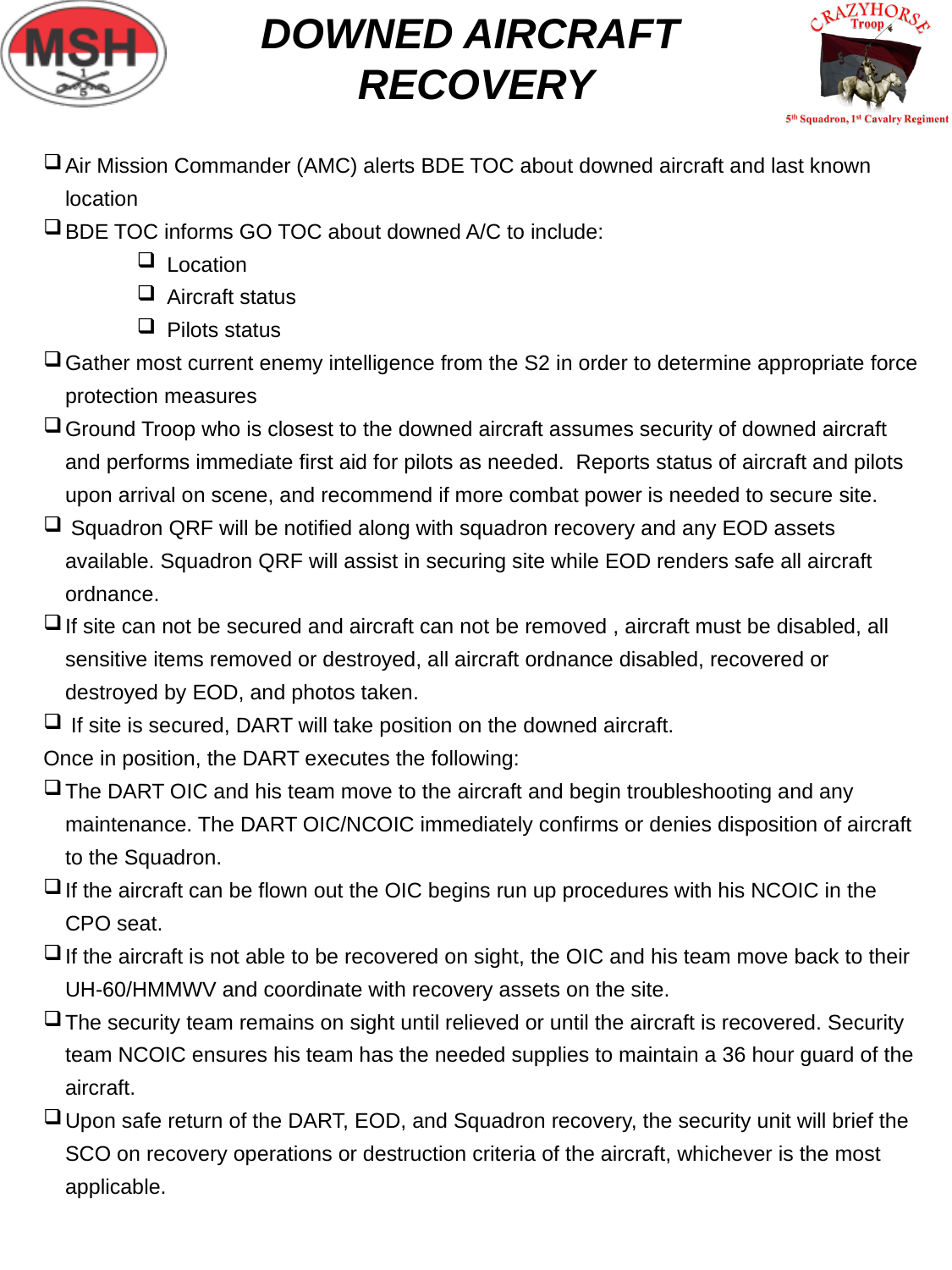

DOWNED AIRCRAFT
RECOVERY
Air Mission Commander (AMC) alerts BDE TOC about downed aircraft and last known location
BDE TOC informs GO TOC about downed A/C to include:
Location
Aircraft status
Pilots status
Gather most current enemy intelligence from the S2 in order to determine appropriate force protection measures
Ground Troop who is closest to the downed aircraft assumes security of downed aircraft and performs immediate first aid for pilots as needed.  Reports status of aircraft and pilots upon arrival on scene, and recommend if more combat power is needed to secure site.
 Squadron QRF will be notified along with squadron recovery and any EOD assets available. Squadron QRF will assist in securing site while EOD renders safe all aircraft ordnance.
If site can not be secured and aircraft can not be removed , aircraft must be disabled, all sensitive items removed or destroyed, all aircraft ordnance disabled, recovered or destroyed by EOD, and photos taken.
 If site is secured, DART will take position on the downed aircraft.
Once in position, the DART executes the following:
The DART OIC and his team move to the aircraft and begin troubleshooting and any maintenance. The DART OIC/NCOIC immediately confirms or denies disposition of aircraft to the Squadron.
If the aircraft can be flown out the OIC begins run up procedures with his NCOIC in the CPO seat.
If the aircraft is not able to be recovered on sight, the OIC and his team move back to their UH-60/HMMWV and coordinate with recovery assets on the site.
The security team remains on sight until relieved or until the aircraft is recovered. Security team NCOIC ensures his team has the needed supplies to maintain a 36 hour guard of the aircraft.
Upon safe return of the DART, EOD, and Squadron recovery, the security unit will brief the SCO on recovery operations or destruction criteria of the aircraft, whichever is the most applicable.